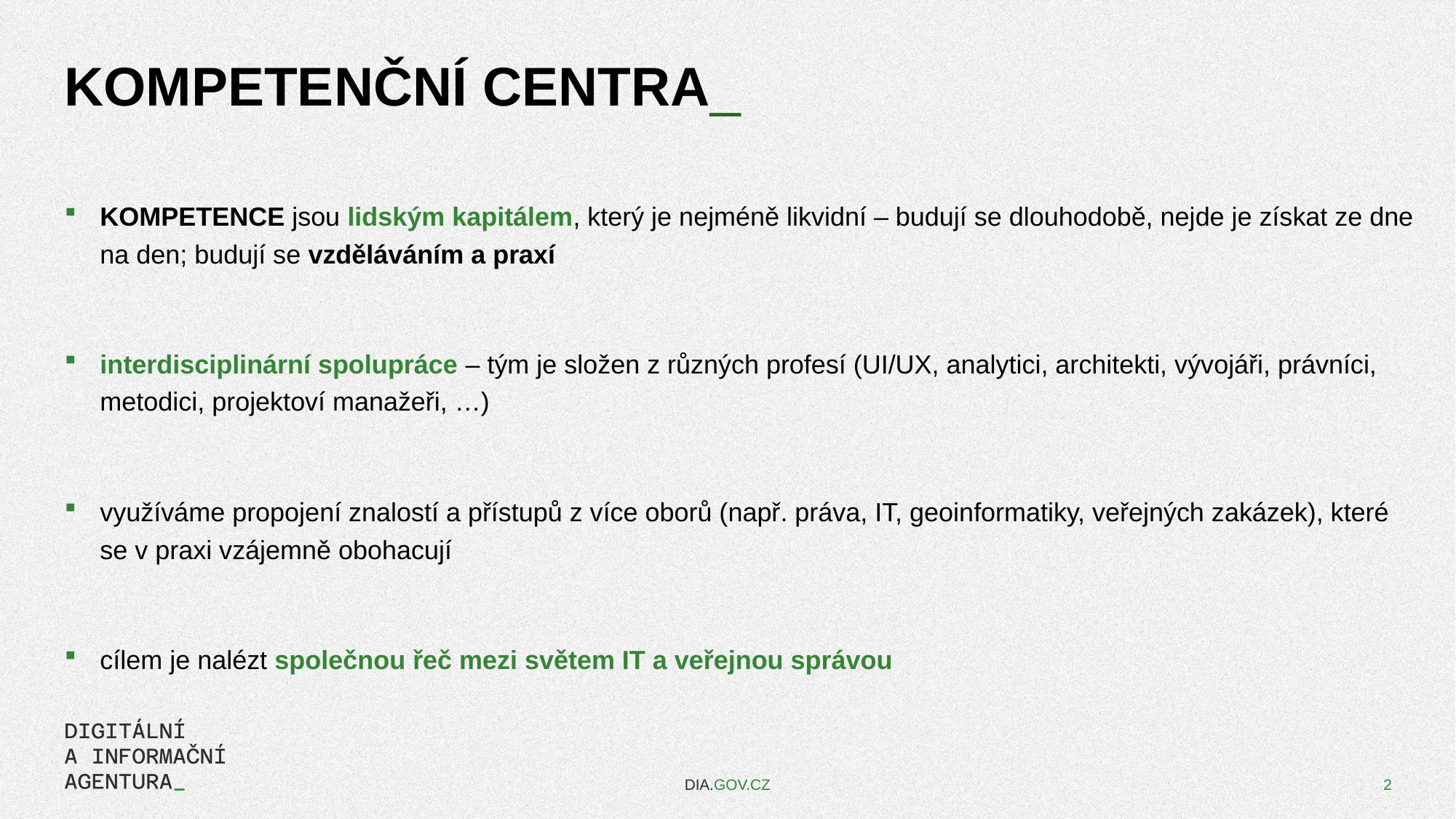

# Kompetenční centra_
KOMPETENCE jsou lidským kapitálem, který je nejméně likvidní – budují se dlouhodobě, nejde je získat ze dne na den; budují se vzděláváním a praxí

interdisciplinární spolupráce – tým je složen z různých profesí (UI/UX, analytici, architekti, vývojáři, právníci, metodici, projektoví manažeři, …)

využíváme propojení znalostí a přístupů z více oborů (např. práva, IT, geoinformatiky, veřejných zakázek), které se v praxi vzájemně obohacují

cílem je nalézt společnou řeč mezi světem IT a veřejnou správou

DIA.GOV.CZ
2